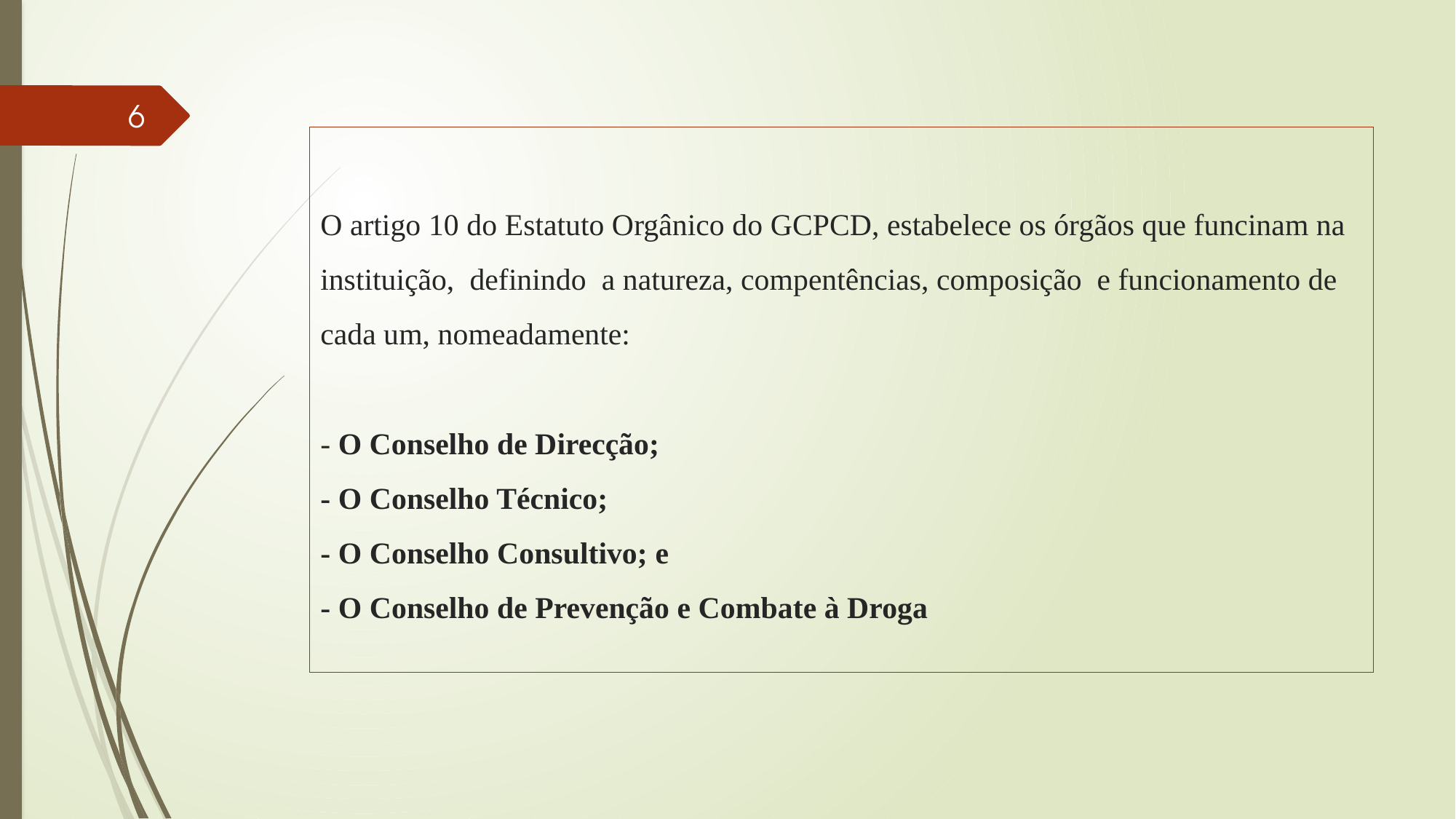

6
# O artigo 10 do Estatuto Orgânico do GCPCD, estabelece os órgãos que funcinam na instituição,  definindo  a natureza, compentências, composição  e funcionamento de cada um, nomeadamente: - O Conselho de Direcção; - O Conselho Técnico; - O Conselho Consultivo; e - O Conselho de Prevenção e Combate à Droga